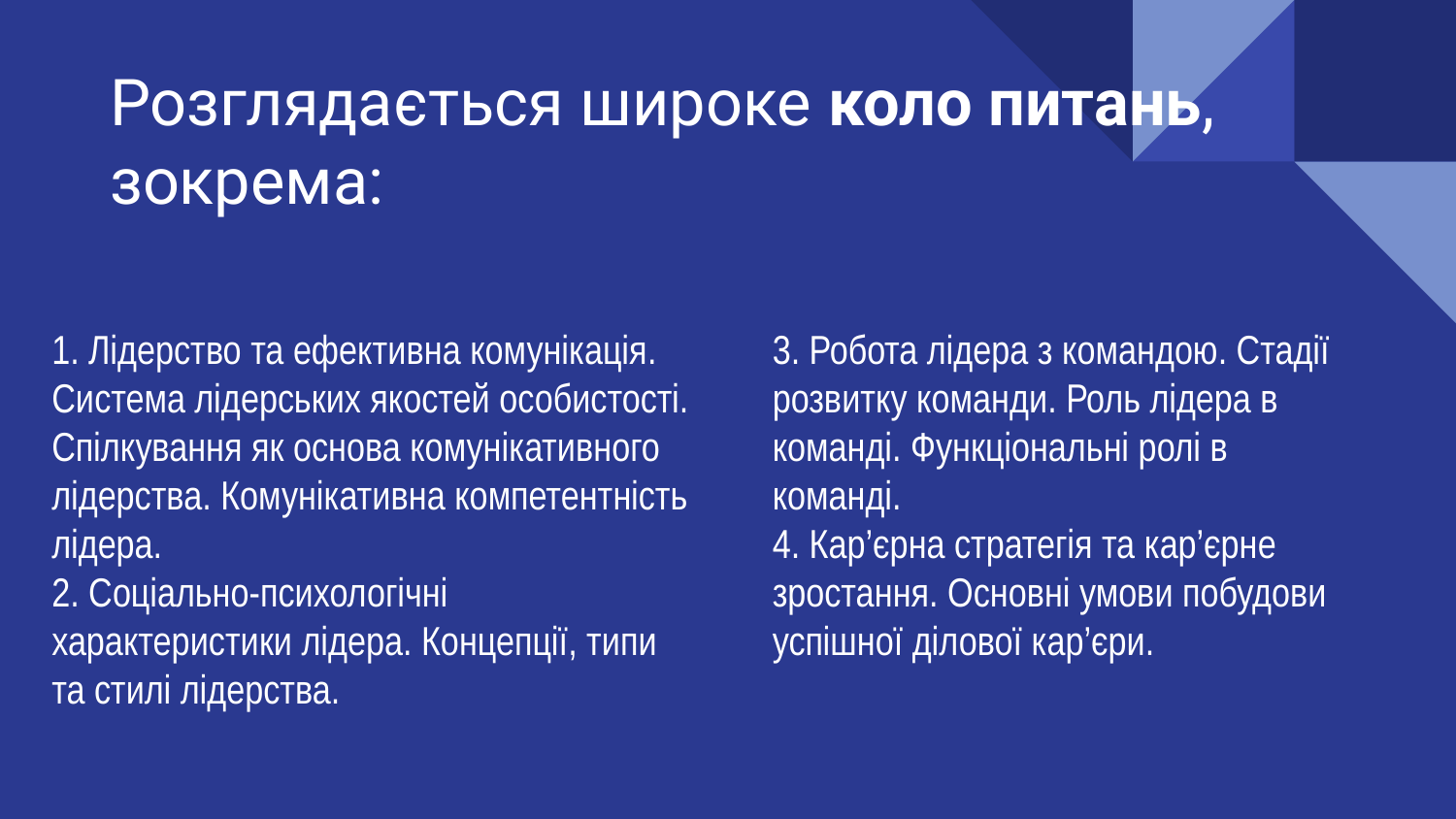

# Розглядається широке коло питань, зокрема:
1. Лідерство та ефективна комунікація. Система лідерських якостей особистості. Спілкування як основа комунікативного лідерства. Комунікативна компетентність лідера.
2. Соціально-психологічні характеристики лідера. Концепції, типи та стилі лідерства.
3. Робота лідера з командою. Стадії розвитку команди. Роль лідера в команді. Функціональні ролі в команді.
4. Кар’єрна стратегія та кар’єрне зростання. Основні умови побудови успішної ділової кар’єри.